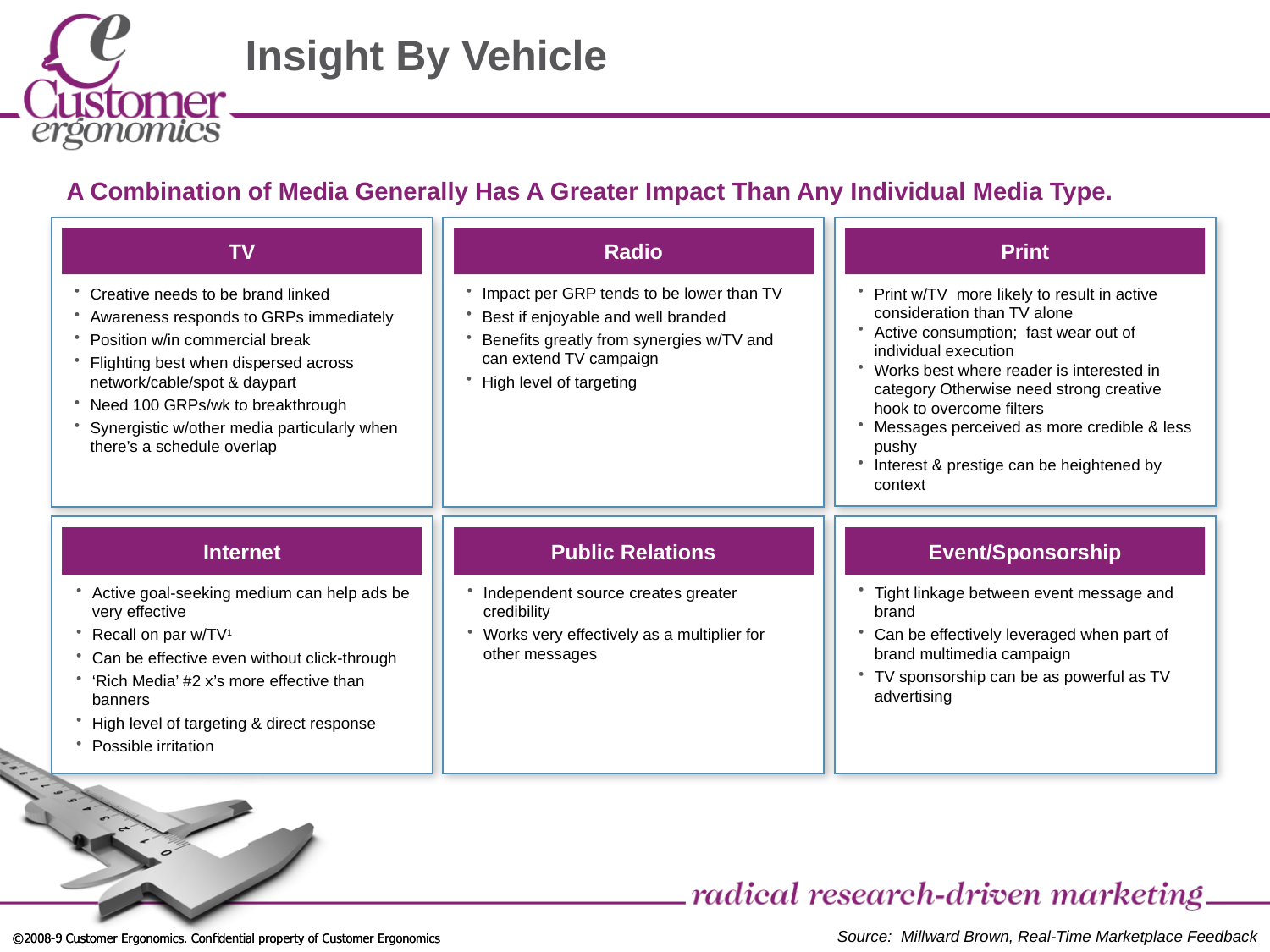

# Insight By Vehicle
A Combination of Media Generally Has A Greater Impact Than Any Individual Media Type.

TV
Radio
Print
Creative needs to be brand linked
Awareness responds to GRPs immediately
Position w/in commercial break
Flighting best when dispersed across network/cable/spot & daypart
Need 100 GRPs/wk to breakthrough
Synergistic w/other media particularly when there’s a schedule overlap
Impact per GRP tends to be lower than TV
Best if enjoyable and well branded
Benefits greatly from synergies w/TV and can extend TV campaign
High level of targeting
Print w/TV  more likely to result in active consideration than TV alone
Active consumption;  fast wear out of individual execution
Works best where reader is interested in category Otherwise need strong creative hook to overcome filters
Messages perceived as more credible & less pushy
Interest & prestige can be heightened by context

Internet
Public Relations
Event/Sponsorship
Active goal-seeking medium can help ads be very effective
Recall on par w/TV1
Can be effective even without click-through
‘Rich Media’ #2 x’s more effective than banners
High level of targeting & direct response
Possible irritation
Independent source creates greater credibility
Works very effectively as a multiplier for other messages

Tight linkage between event message and brand
Can be effectively leveraged when part of brand multimedia campaign
TV sponsorship can be as powerful as TV advertising
Source:  Millward Brown, Real-Time Marketplace Feedback